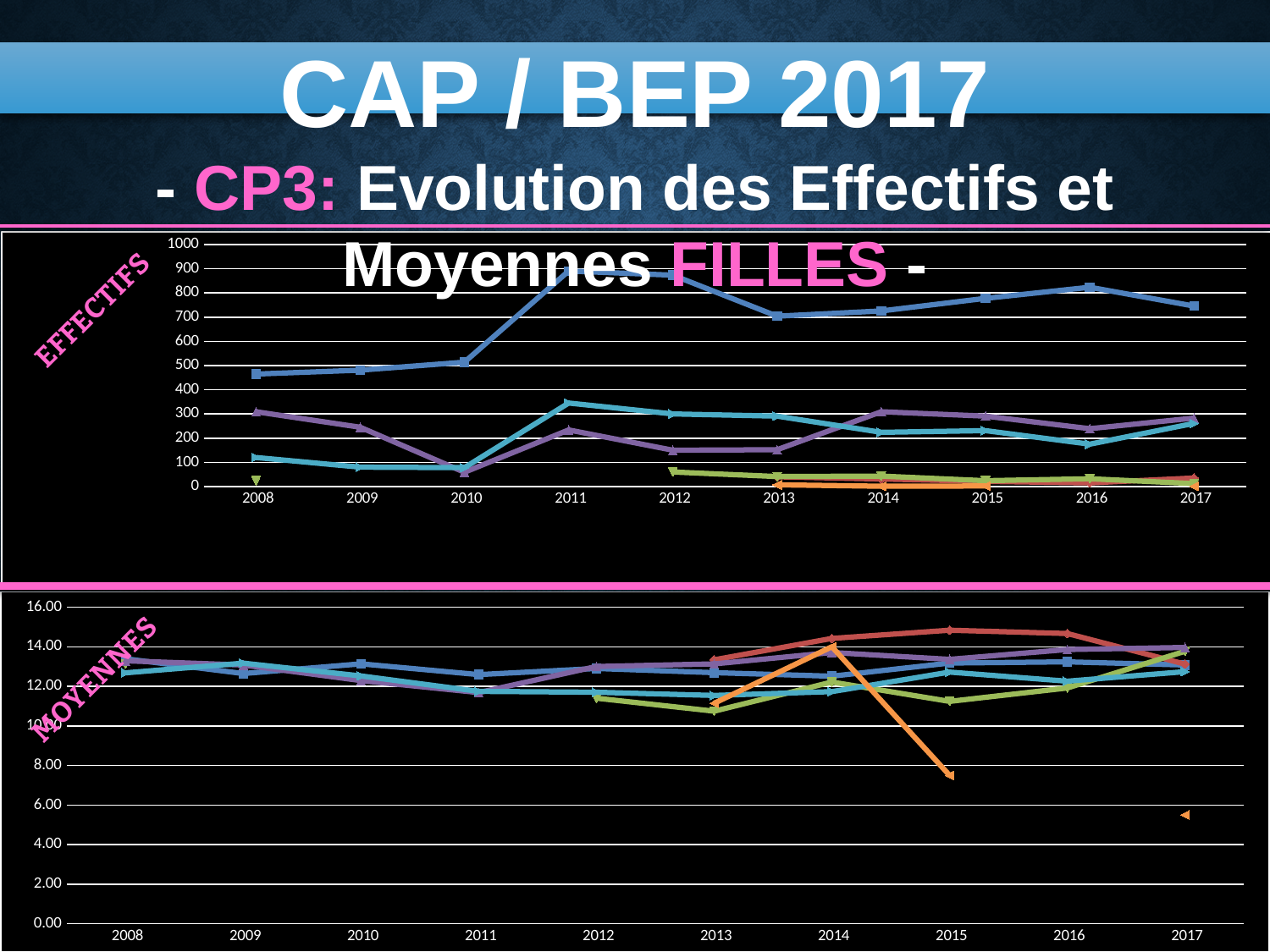

CAP / BEP 2017
- CP3: Evolution des Effectifs et Moyennes FILLES -

### Chart

| Category | ACROSPORT | AÉROBIC | ARTS DU CIRQUE | DANSE | GYMNASTIQUE (SOL ET AGRES) | SAUT DE CHEVAL |
|---|---|---|---|---|---|---|
|  2008 | 465.0 | None | 24.0 | 309.0 | 120.0 | None |
|  2009 | 481.0 | None | None | 245.0 | 80.0 | None |
|  2010 | 514.0 | None | None | 59.0 | 78.0 | None |
|  2011 | 891.0 | None | None | 234.0 | 345.0 | None |
|  2012 | 874.0 | None | 60.0 | 150.0 | 300.0 | None |
|  2013 | 704.0 | 40.0 | 41.0 | 152.0 | 291.0 | 7.0 |
|  2014 | 726.0 | 31.0 | 43.0 | 309.0 | 224.0 | 1.0 |
|  2015 | 778.0 | 21.0 | 24.0 | 291.0 | 231.0 | 2.0 |
|  2016 | 824.0 | 15.0 | 32.0 | 239.0 | 175.0 | None |
|  2017 | 746.0 | 35.0 | 12.0 | 283.0 | 261.0 | 1.0 |
EFFECTIFS

### Chart

| Category | ACROSPORT | AÉROBIC | ARTS DU CIRQUE | DANSE | GYMNASTIQUE (SOL ET AGRES) | SAUT DE CHEVAL |
|---|---|---|---|---|---|---|
|  2008 | 13.39 | None | 13.13 | 13.29 | 12.68 | None |
|  2009 | 12.645322245322244 | None | None | 13.074693877551013 | 13.17125 | None |
|  2010 | 13.134824902723736 | None | None | 12.288135593220339 | 12.52564102564103 | None |
|  2011 | 12.5912100456621 | None | None | 11.68283261802576 | 11.745015105740181 | None |
|  2012 | 12.9 | None | 11.4 | 13.0 | 11.7 | None |
|  2013 | 12.69080459770115 | 13.339473684210526 | 10.743589743589743 | 13.133112582781456 | 11.537412587412586 | 11.142857142857142 |
|  2014 | 12.510891089108906 | 14.419354838709678 | 12.214285714285714 | 13.706930693069303 | 11.731050228310496 | 14.0 |
|  2015 | 13.17603 | 14.83333 | 11.2381 | 13.36241 | 12.71883 | 7.5 |
|  2016 | 13.236716791979951 | 14.666666666666666 | 11.916666666666666 | 13.860344827586209 | 12.258620689655173 | None |
|  2017 | 13.075310344827583 | 13.12 | 13.772727272727273 | 13.963537906137176 | 12.740856031128404 | 5.5 |
MOYENNES